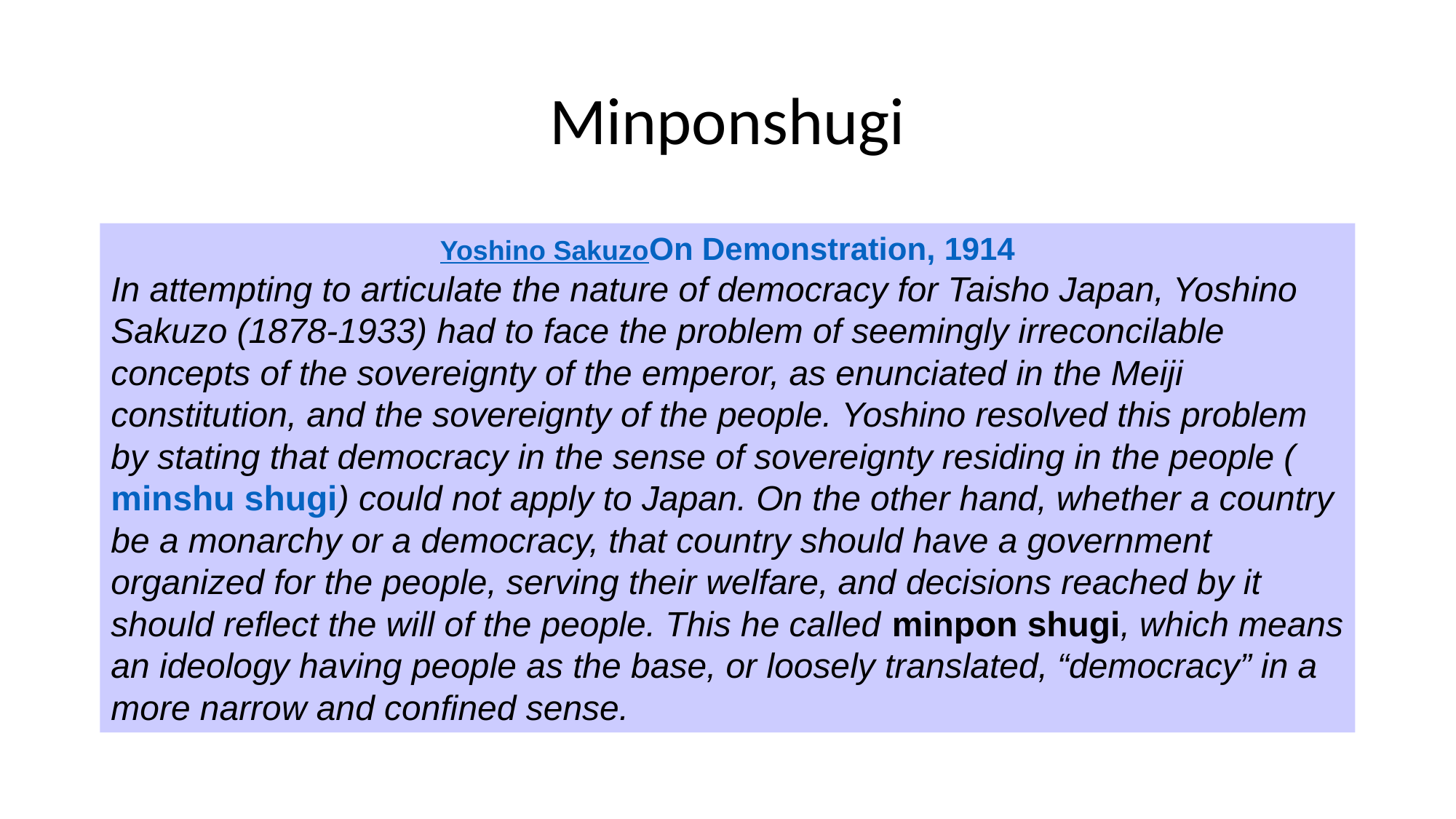

# Minponshugi
Yoshino Sakuzo
On Demonstration, 1914
In attempting to articulate the nature of democracy for Taisho Japan, Yoshino Sakuzo (1878-1933) had to face the problem of seemingly irreconcilable concepts of the sovereignty of the emperor, as enunciated in the Meiji constitution, and the sovereignty of the people. Yoshino resolved this problem by stating that democracy in the sense of sovereignty residing in the people (minshu shugi) could not apply to Japan. On the other hand, whether a country be a monarchy or a democracy, that country should have a government organized for the people, serving their welfare, and decisions reached by it should reflect the will of the people. This he called minpon shugi, which means an ideology having people as the base, or loosely translated, “democracy” in a more narrow and confined sense.